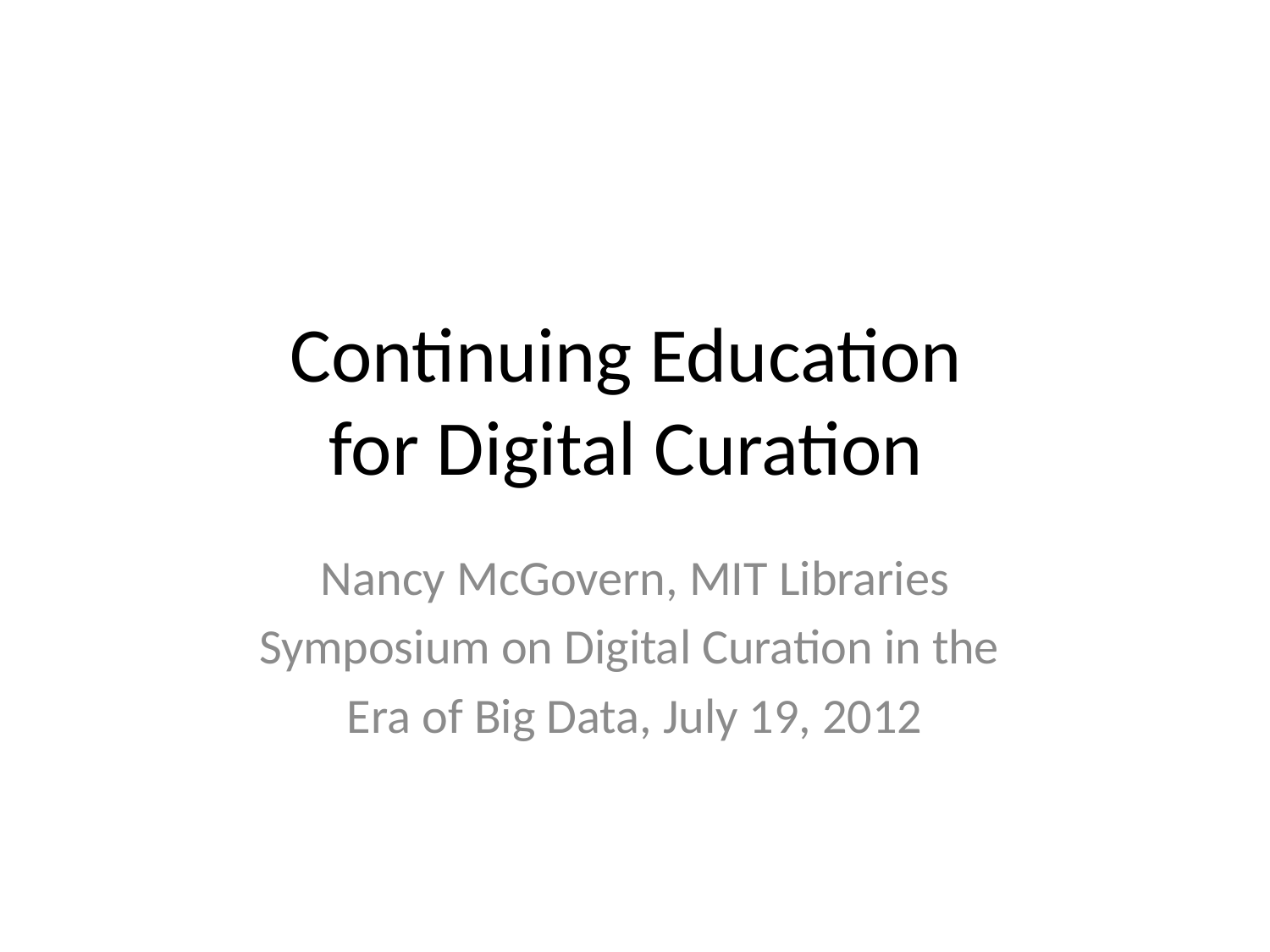

# Continuing Education for Digital Curation
Nancy McGovern, MIT Libraries
Symposium on Digital Curation in the
Era of Big Data, July 19, 2012